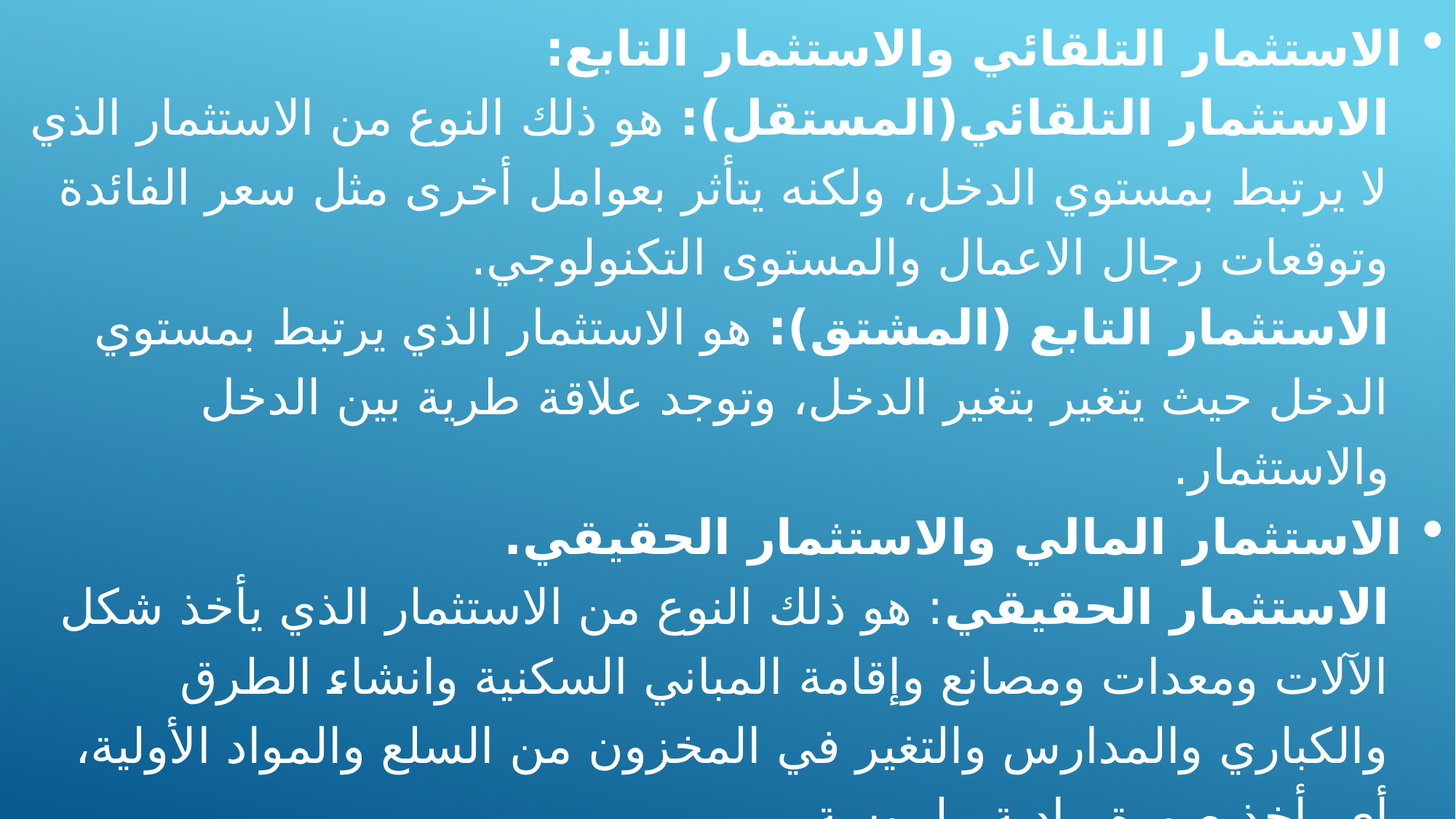

الاستثمار التلقائي والاستثمار التابع:
الاستثمار التلقائي(المستقل): هو ذلك النوع من الاستثمار الذي لا يرتبط بمستوي الدخل، ولكنه يتأثر بعوامل أخرى مثل سعر الفائدة وتوقعات رجال الاعمال والمستوى التكنولوجي.
الاستثمار التابع (المشتق): هو الاستثمار الذي يرتبط بمستوي الدخل حيث يتغير بتغير الدخل، وتوجد علاقة طرية بين الدخل والاستثمار.
الاستثمار المالي والاستثمار الحقيقي.
الاستثمار الحقيقي: هو ذلك النوع من الاستثمار الذي يأخذ شكل الآلات ومعدات ومصانع وإقامة المباني السكنية وانشاء الطرق والكباري والمدارس والتغير في المخزون من السلع والمواد الأولية، أي يأخذ صورة مادية ملموسة.
الاستثمار المالي: هو شراء الأسهم والسندات في سوق الأوراق المالية.